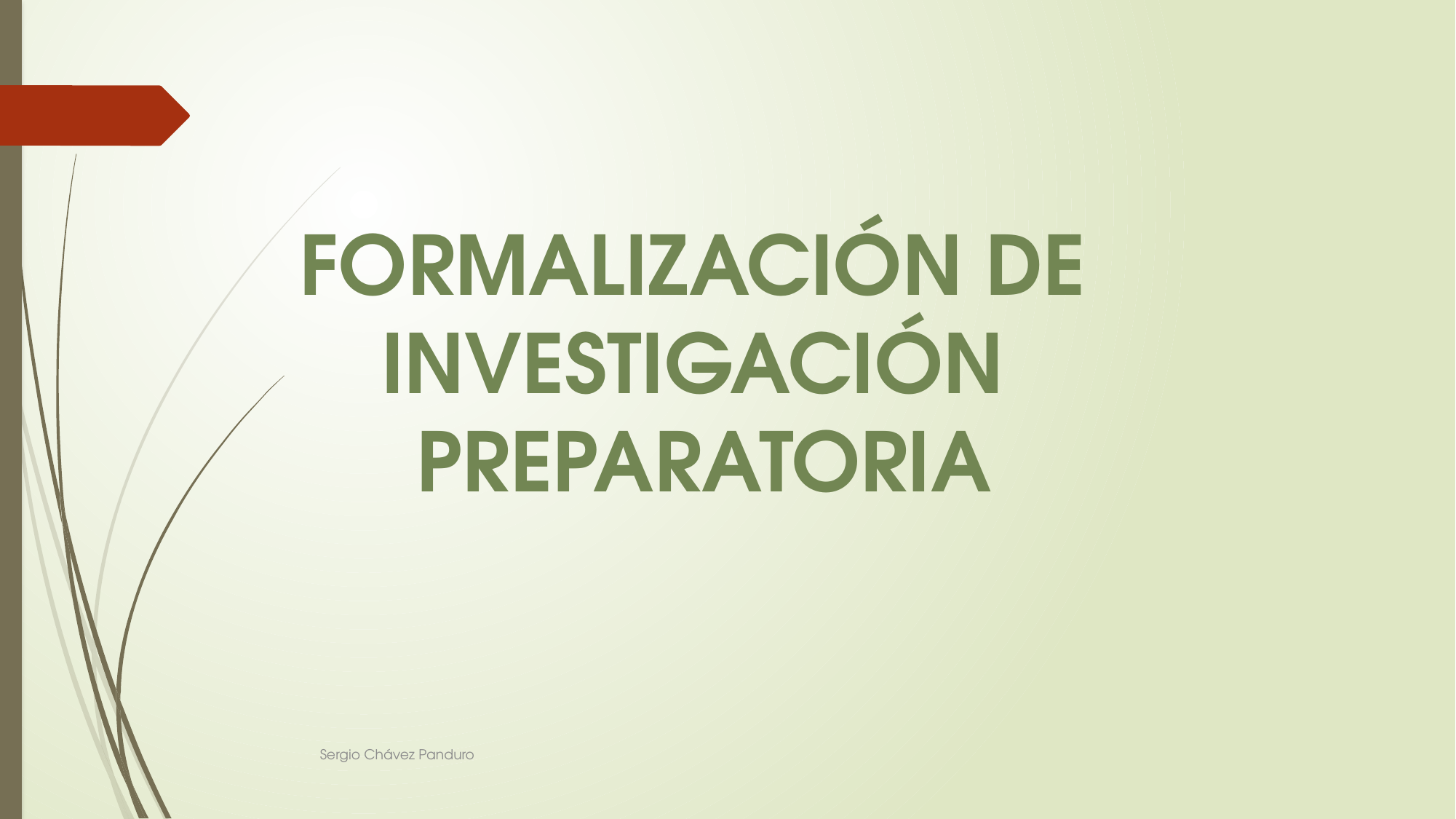

FORMALIZACIÓN DE
INVESTIGACIÓN
PREPARATORIA
Sergio Chávez Panduro